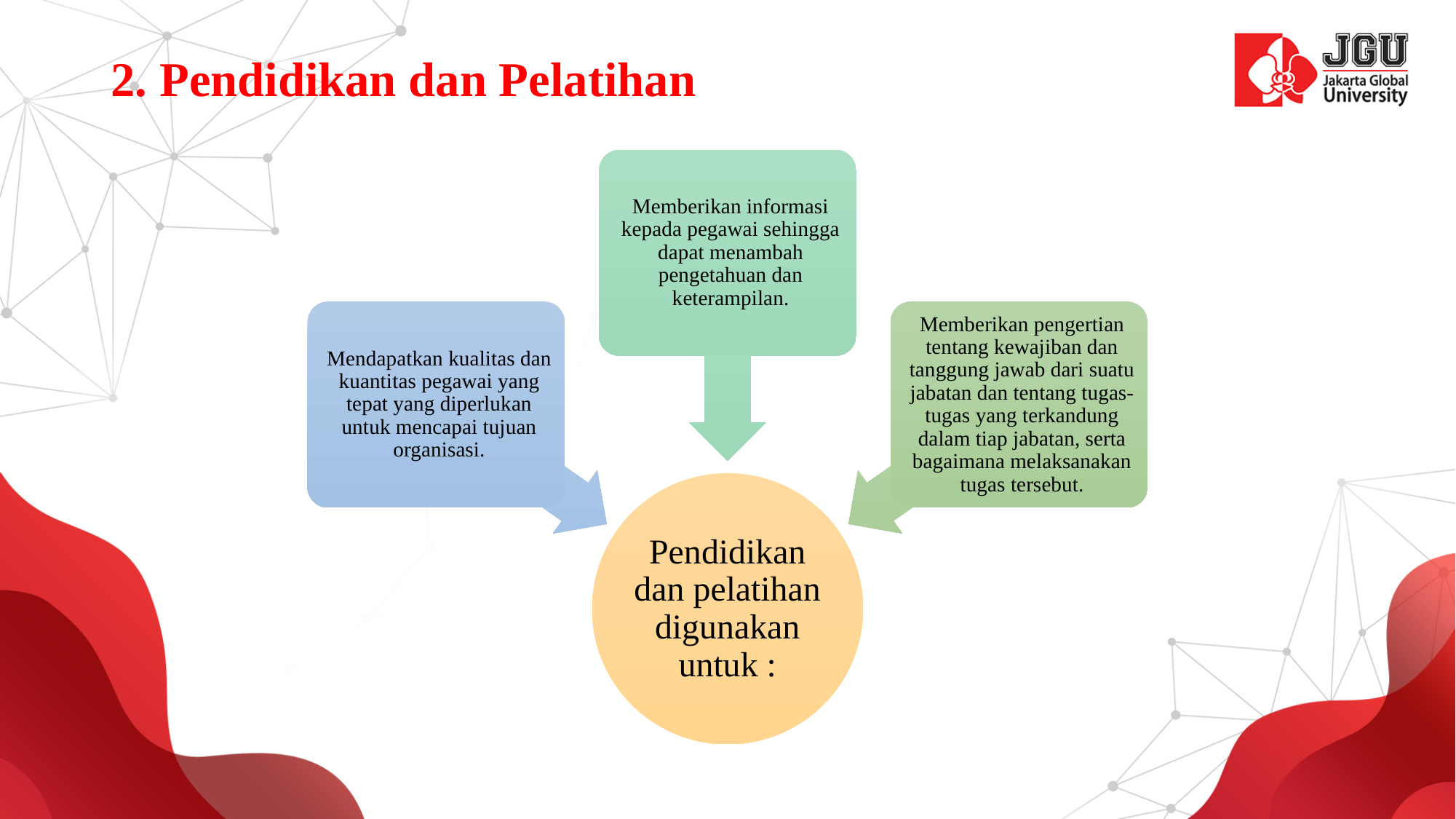

# 2. Pendidikan dan Pelatihan
Pendidikan dan pelatihan digunakan untuk :
Mendapatkan kualitas dan kuantitas pegawai yang tepat yang diperlukan untuk mencapai tujuan organisasi.
Memberikan informasi kepada pegawai sehingga dapat menambah pengetahuan dan keterampilan.
Memberikan pengertian tentang kewajiban dan tanggung jawab dari suatu jabatan dan tentang tugas-tugas yang terkandung dalam tiap jabatan, serta bagaimana melaksanakan tugas tersebut.